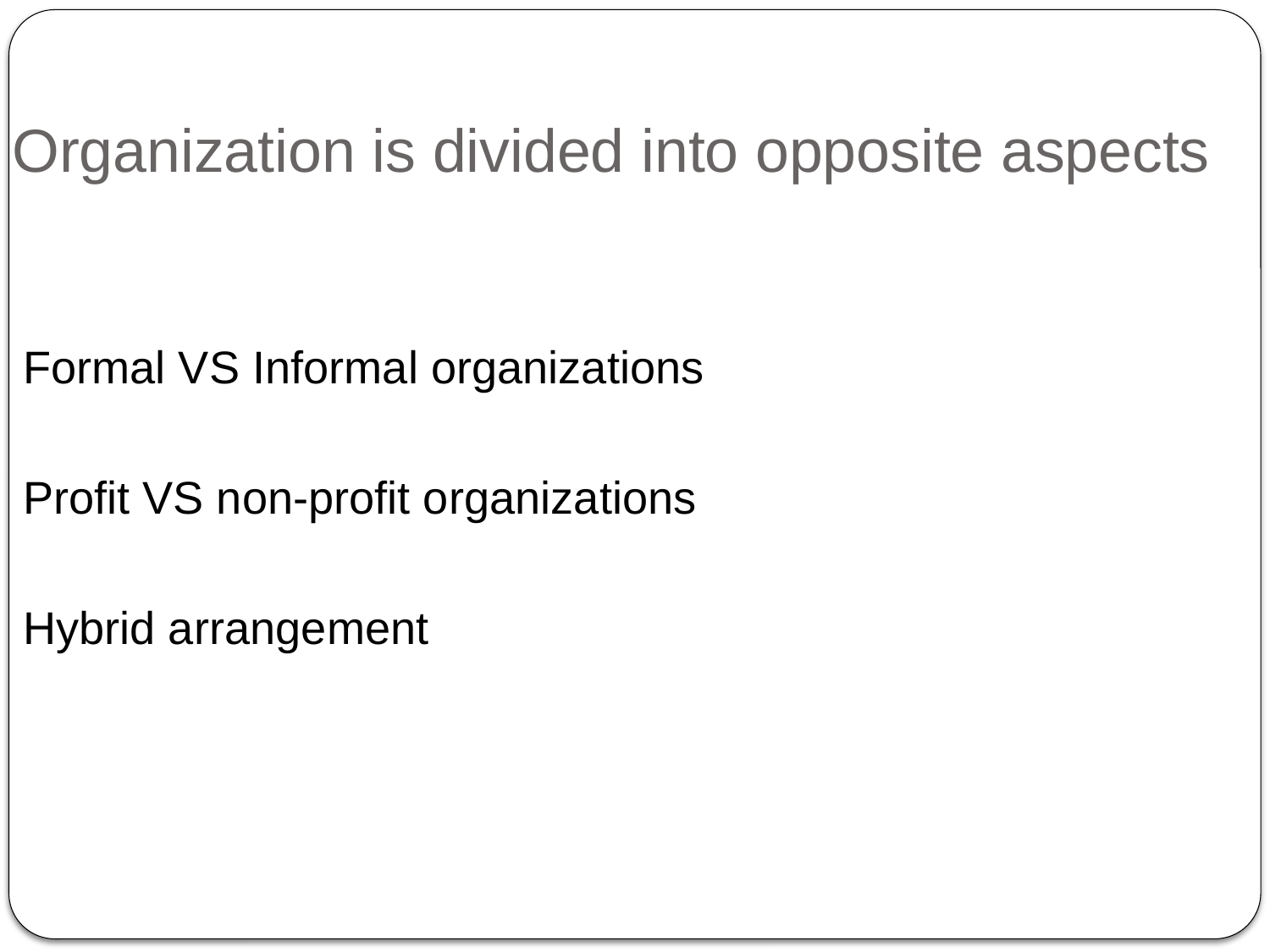

# Organization is divided into opposite aspects

Formal VS Informal organizations

Profit VS non-profit organizations

Hybrid arrangement